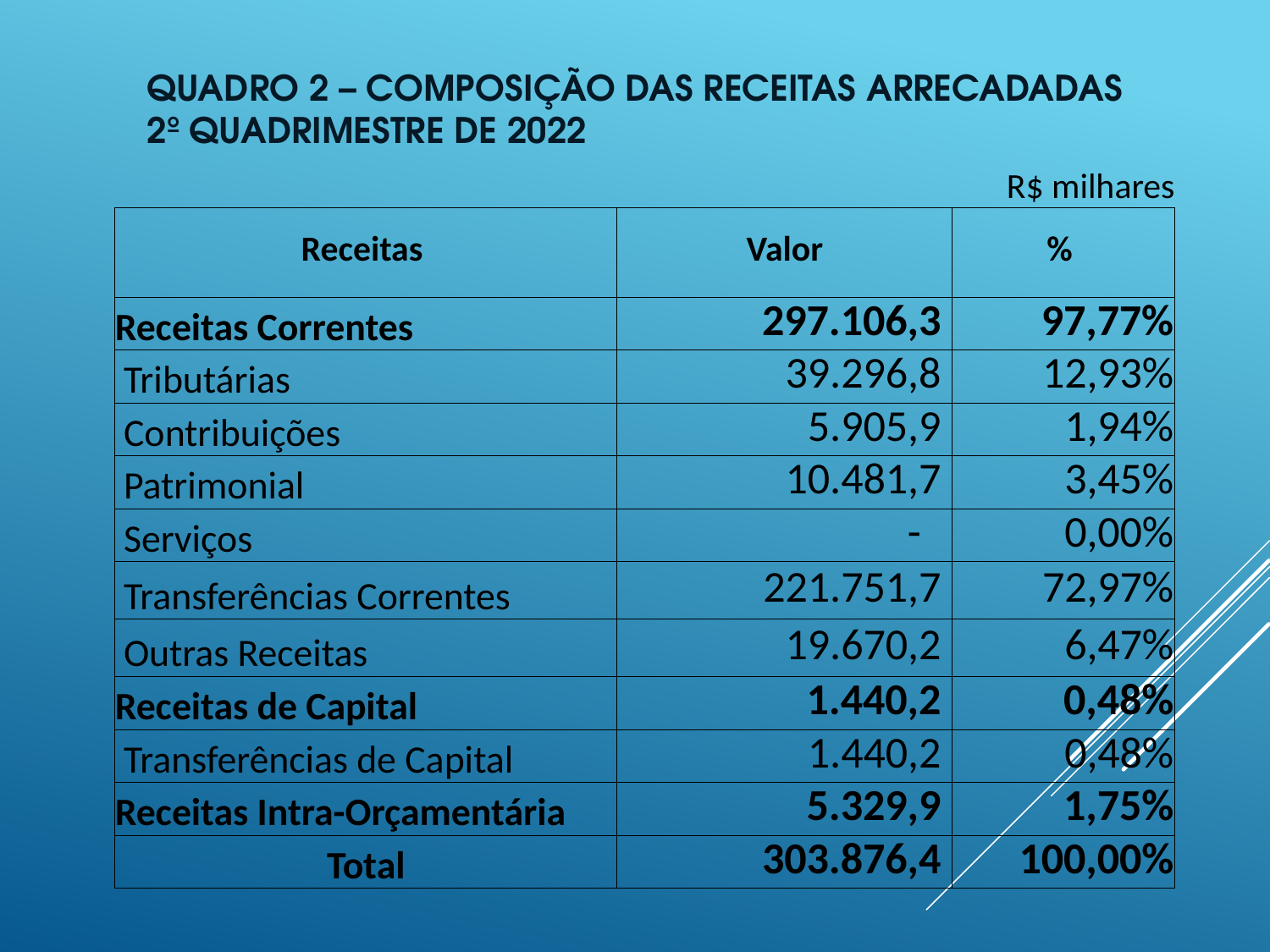

# Quadro 2 – Composição das Receitas Arrecadadas 2º Quadrimestre de 2022
|  |  |  | R$ milhares |
| --- | --- | --- | --- |
| Receitas | Valor |  | % |
| Receitas Correntes | 297.106,3 |  | 97,77% |
| Tributárias | 39.296,8 |  | 12,93% |
| Contribuições | 5.905,9 |  | 1,94% |
| Patrimonial | 10.481,7 |  | 3,45% |
| Serviços | - |  | 0,00% |
| Transferências Correntes | 221.751,7 |  | 72,97% |
| Outras Receitas | 19.670,2 |  | 6,47% |
| Receitas de Capital | 1.440,2 |  | 0,48% |
| Transferências de Capital | 1.440,2 |  | 0,48% |
| Receitas Intra-Orçamentária | 5.329,9 |  | 1,75% |
| Total | 303.876,4 |  | 100,00% |